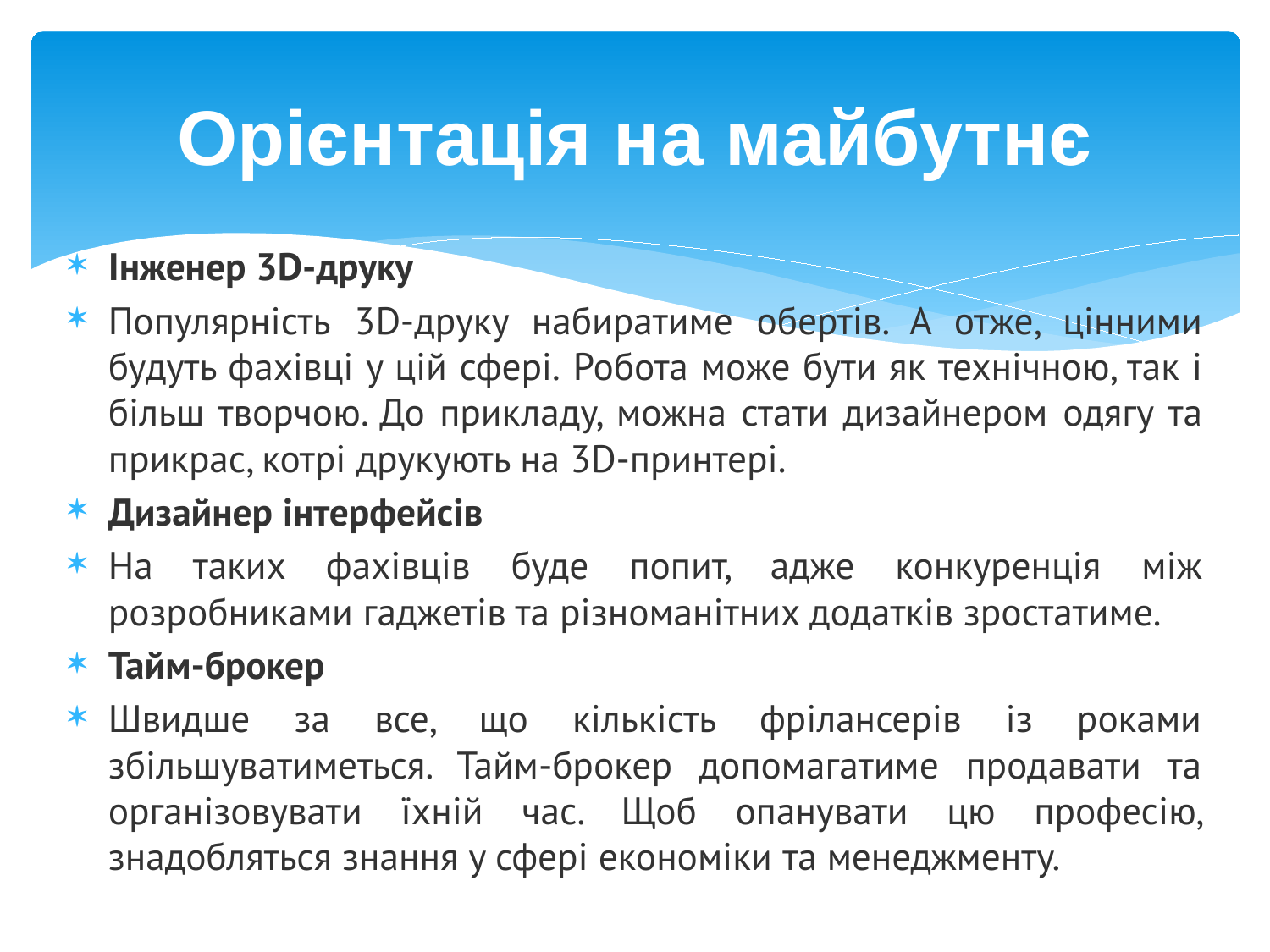

# Орієнтація на майбутнє
Інженер 3D-друку
Популярність 3D-друку набиратиме обертів. А отже, цінними будуть фахівці у цій сфері. Робота може бути як технічною, так і більш творчою. До прикладу, можна стати дизайнером одягу та прикрас, котрі друкують на 3D-принтері.
Дизайнер інтерфейсів
На таких фахівців буде попит, адже конкуренція між розробниками гаджетів та різноманітних додатків зростатиме.
Тайм-брокер
Швидше за все, що кількість фрілансерів із роками збільшуватиметься. Тайм-брокер допомагатиме продавати та організовувати їхній час. Щоб опанувати цю професію, знадобляться знання у сфері економіки та менеджменту.